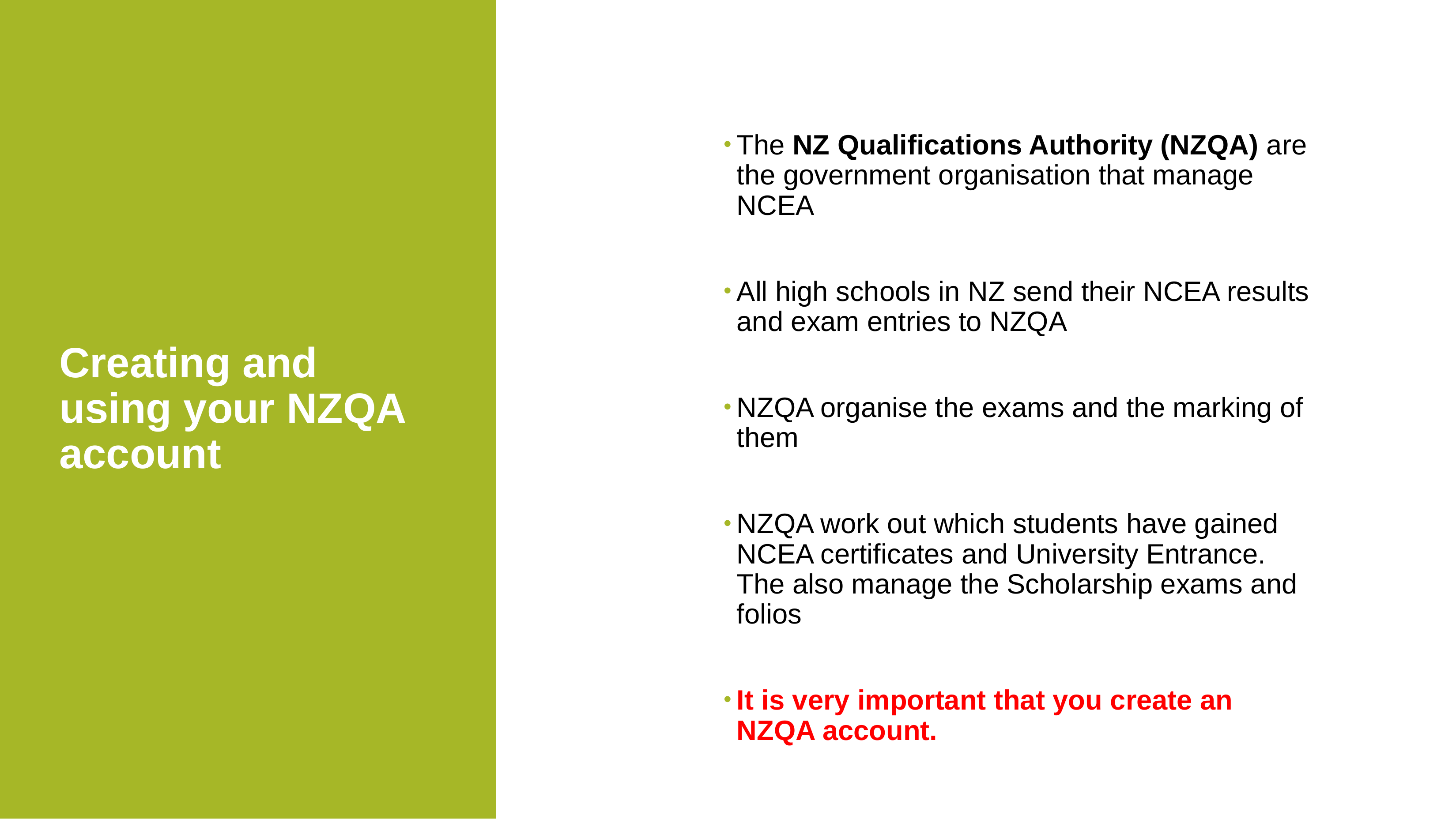

# Creating and using your NZQA account
The NZ Qualifications Authority (NZQA) are the government organisation that manage NCEA

All high schools in NZ send their NCEA results and exam entries to NZQA

NZQA organise the exams and the marking of them

NZQA work out which students have gained  NCEA certificates and University Entrance. The also manage the Scholarship exams and folios

It is very important that you create an NZQA account.